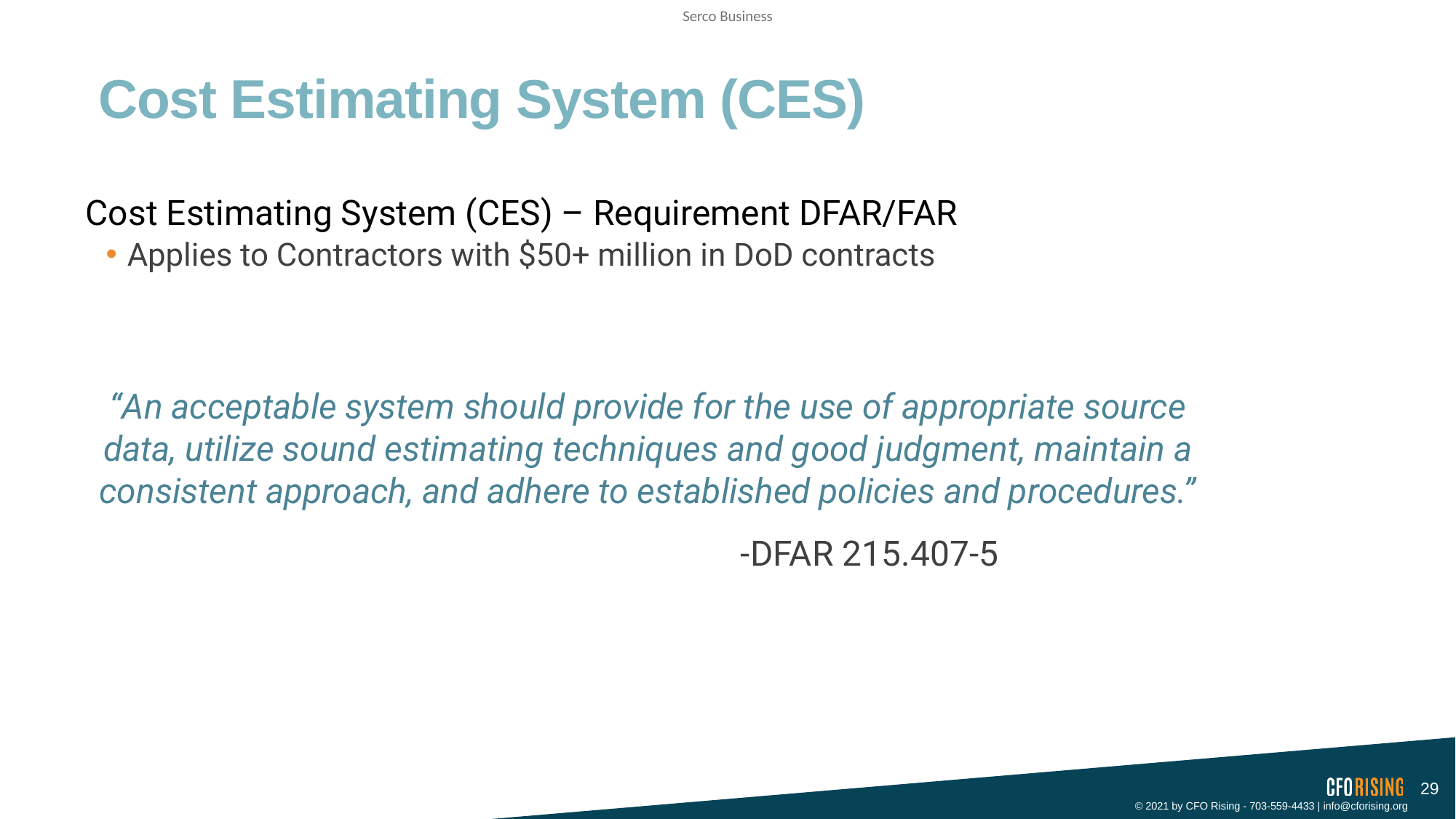

# Cost Estimating System (CES)
Cost Estimating System (CES) – Requirement DFAR/FAR
Applies to Contractors with $50+ million in DoD contracts

“An acceptable system should provide for the use of appropriate source data, utilize sound estimating techniques and good judgment, maintain a consistent approach, and adhere to established policies and procedures.”
							-DFAR 215.407-5

29